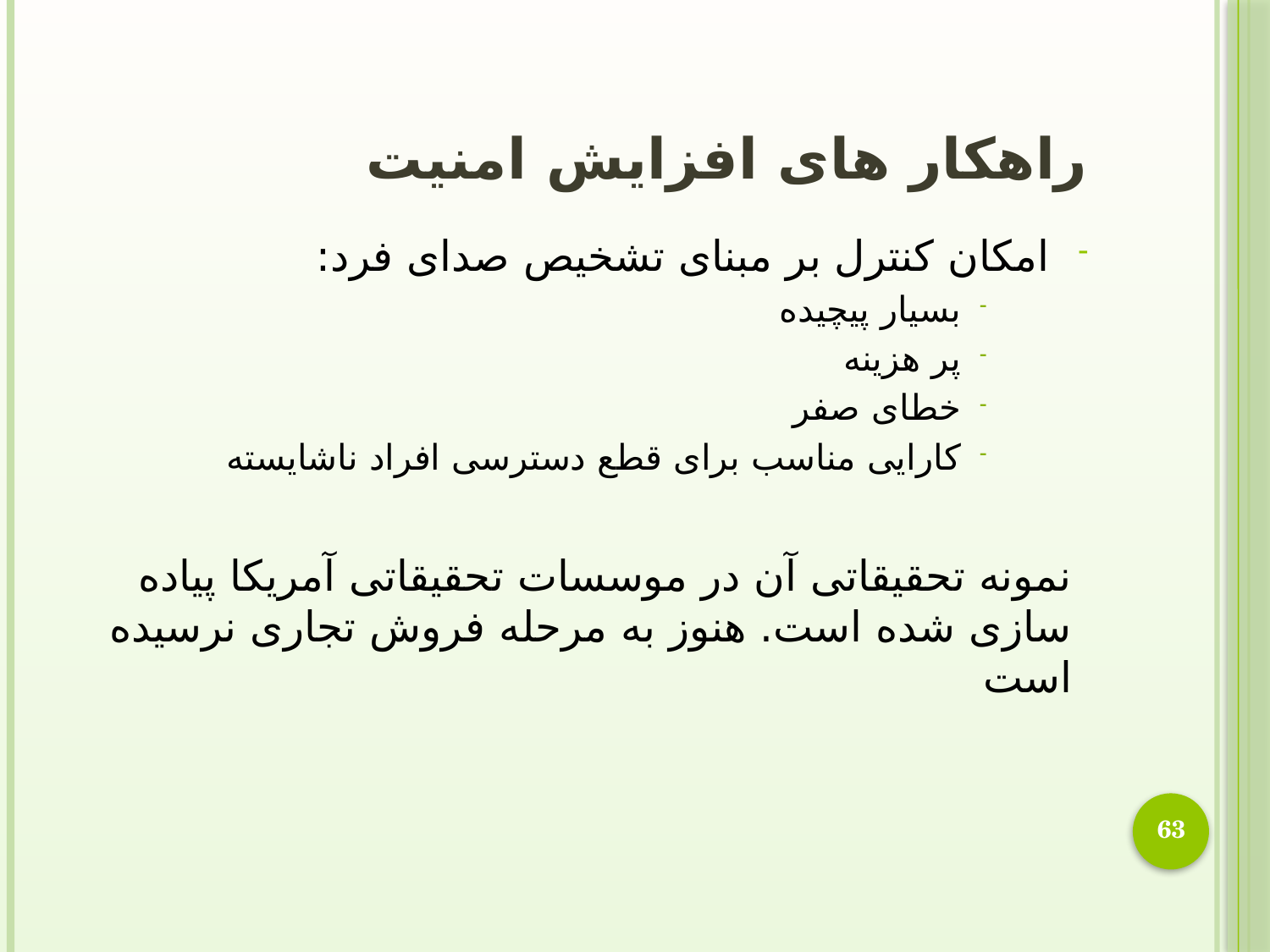

# راهکار های افزایش امنیت
امکان کنترل بر مبنای تشخیص صدای فرد:
بسیار پیچیده
پر هزینه
خطای صفر
کارایی مناسب برای قطع دسترسی افراد ناشایسته

نمونه تحقیقاتی آن در موسسات تحقیقاتی آمریکا پیاده سازی شده است. هنوز به مرحله فروش تجاری نرسیده است

63